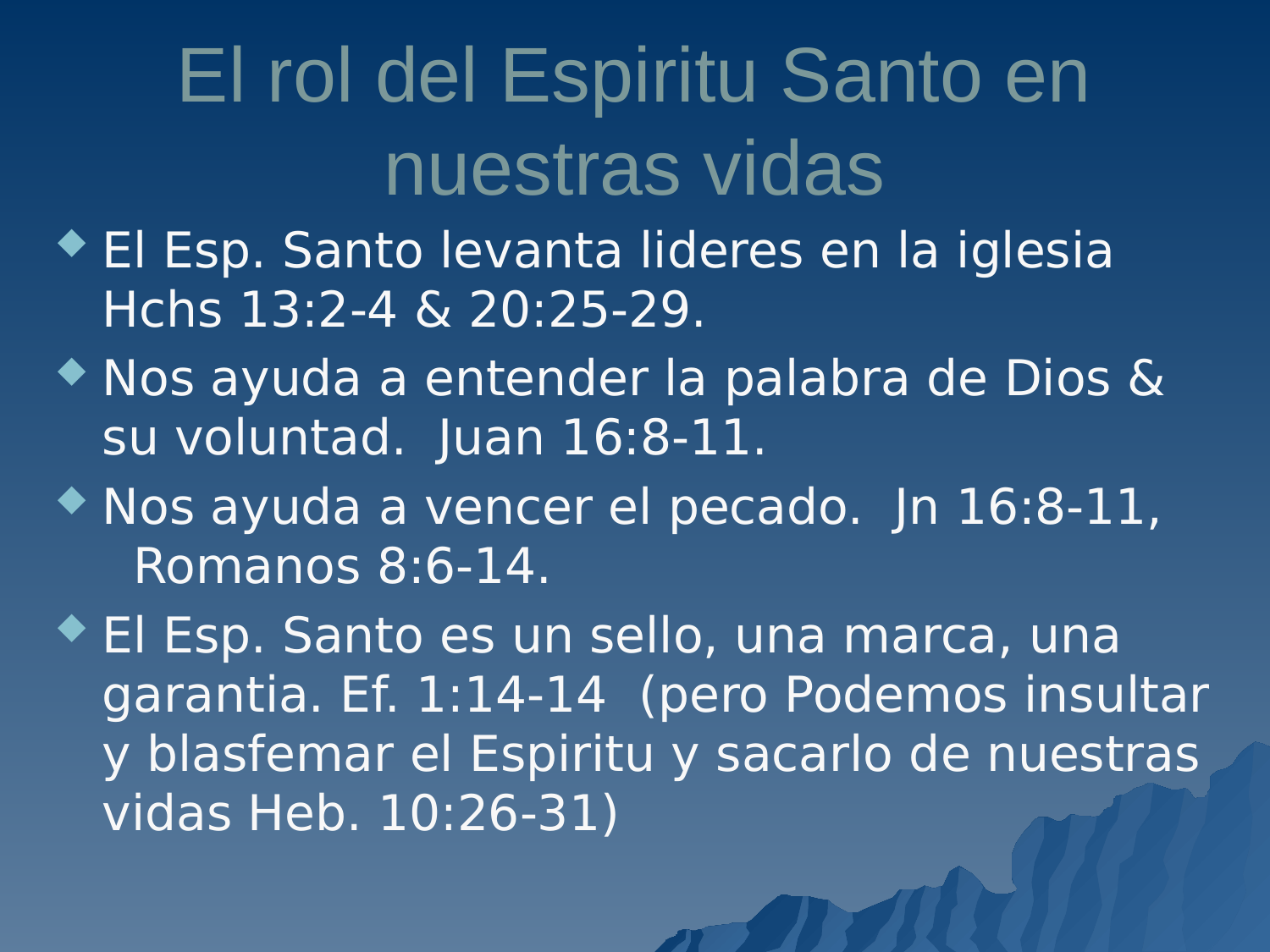

# El rol del Espiritu Santo en nuestras vidas
El Esp. Santo levanta lideres en la iglesia     Hchs 13:2-4 & 20:25-29.
Nos ayuda a entender la palabra de Dios & su voluntad.  Juan 16:8-11.
Nos ayuda a vencer el pecado.  Jn 16:8-11,     Romanos 8:6-14.
El Esp. Santo es un sello, una marca, una garantia. Ef. 1:14-14  (pero Podemos insultar y blasfemar el Espiritu y sacarlo de nuestras vidas Heb. 10:26-31)